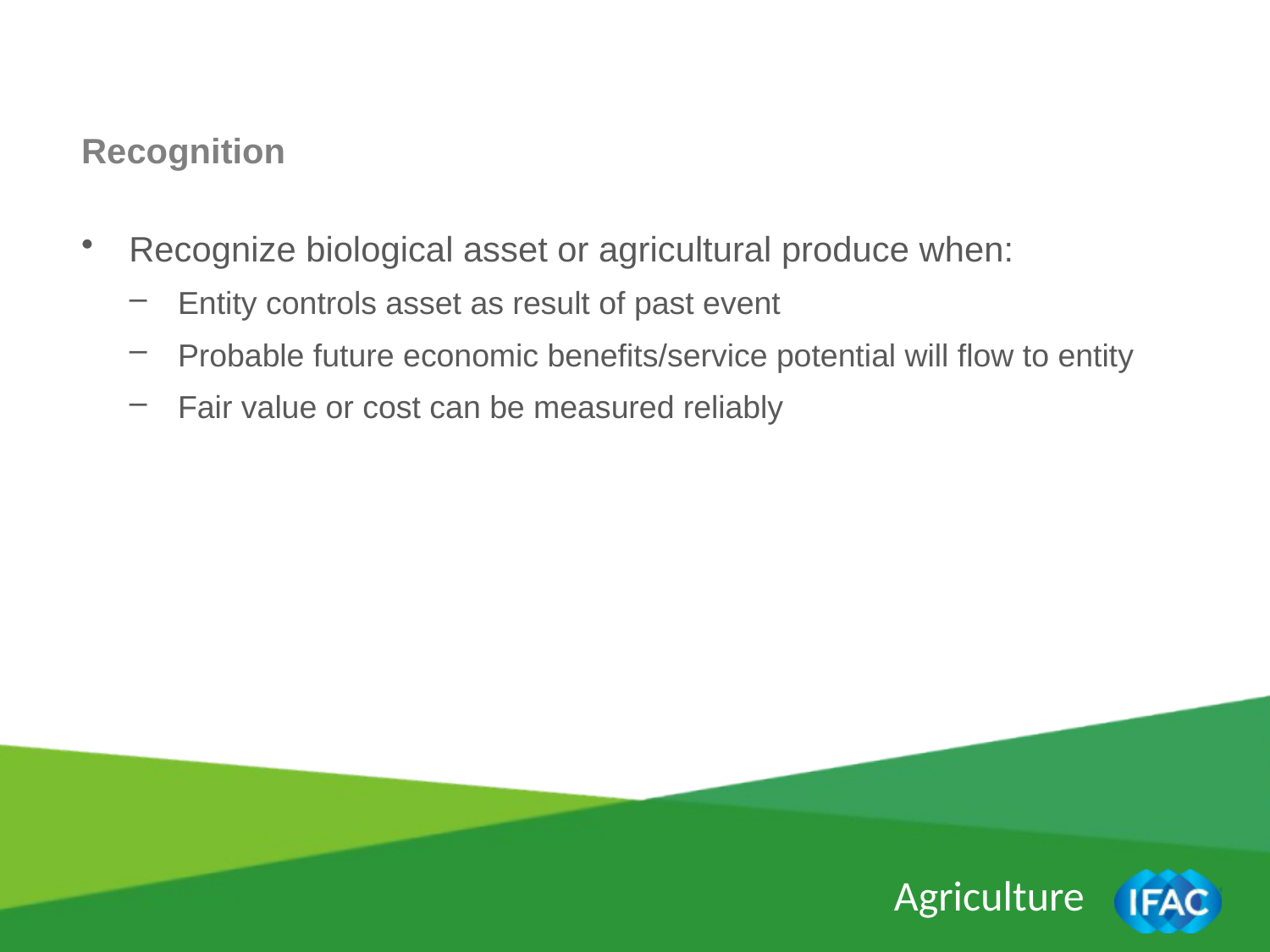

Recognition

Recognize biological asset or agricultural produce when:
Entity controls asset as result of past event
Probable future economic benefits/service potential will flow to entity
Fair value or cost can be measured reliably

Agriculture